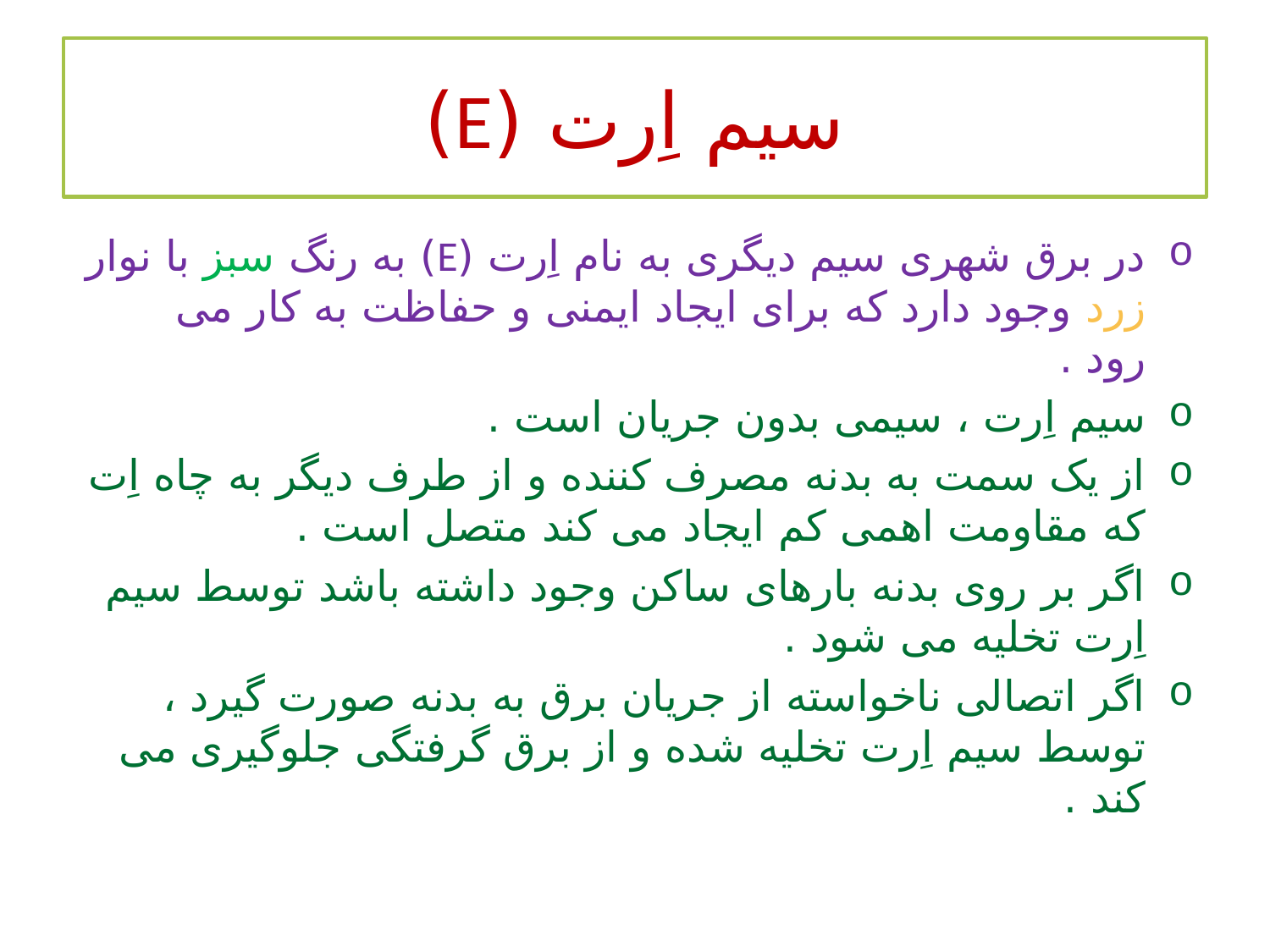

# سیم اِرت (E)
در برق شهری سیم دیگری به نام اِرت (E) به رنگ سبز با نوار زرد وجود دارد که برای ایجاد ایمنی و حفاظت به کار می رود .
سیم اِرت ، سیمی بدون جریان است .
از یک سمت به بدنه مصرف کننده و از طرف دیگر به چاه اِت که مقاومت اهمی کم ایجاد می کند متصل است .
اگر بر روی بدنه بارهای ساکن وجود داشته باشد توسط سیم اِرت تخلیه می شود .
اگر اتصالی ناخواسته از جریان برق به بدنه صورت گیرد ، توسط سیم اِرت تخلیه شده و از برق گرفتگی جلوگیری می کند .